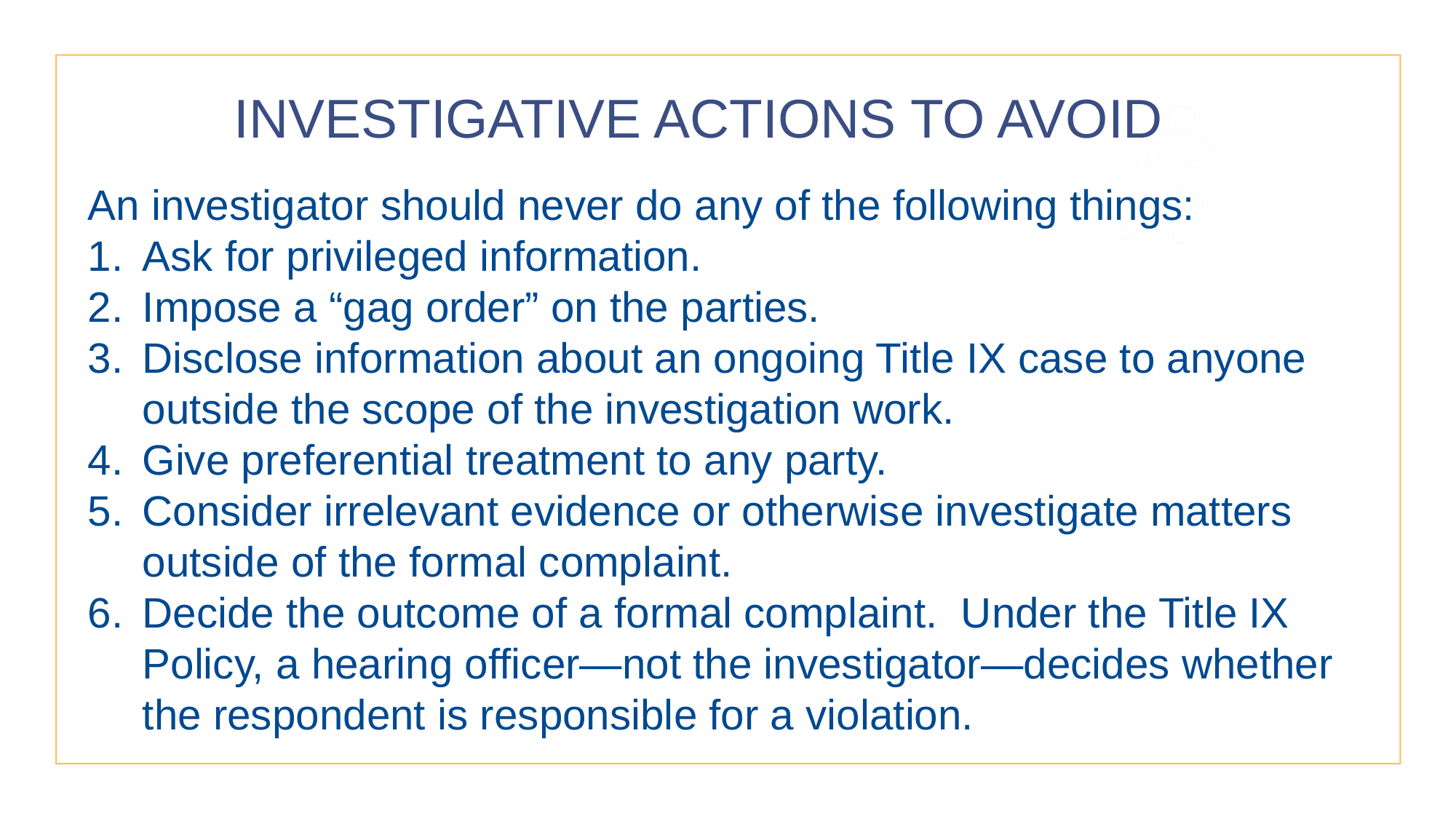

# INVESTIGATIVE ACTIONS TO AVOID
An investigator should never do any of the following things:
Ask for privileged information.
Impose a “gag order” on the parties.
Disclose information about an ongoing Title IX case to anyone outside the scope of the investigation work.
Give preferential treatment to any party.
Consider irrelevant evidence or otherwise investigate matters outside of the formal complaint.
Decide the outcome of a formal complaint.  Under the Title IX Policy, a hearing officer—not the investigator—decides whether the respondent is responsible for a violation.